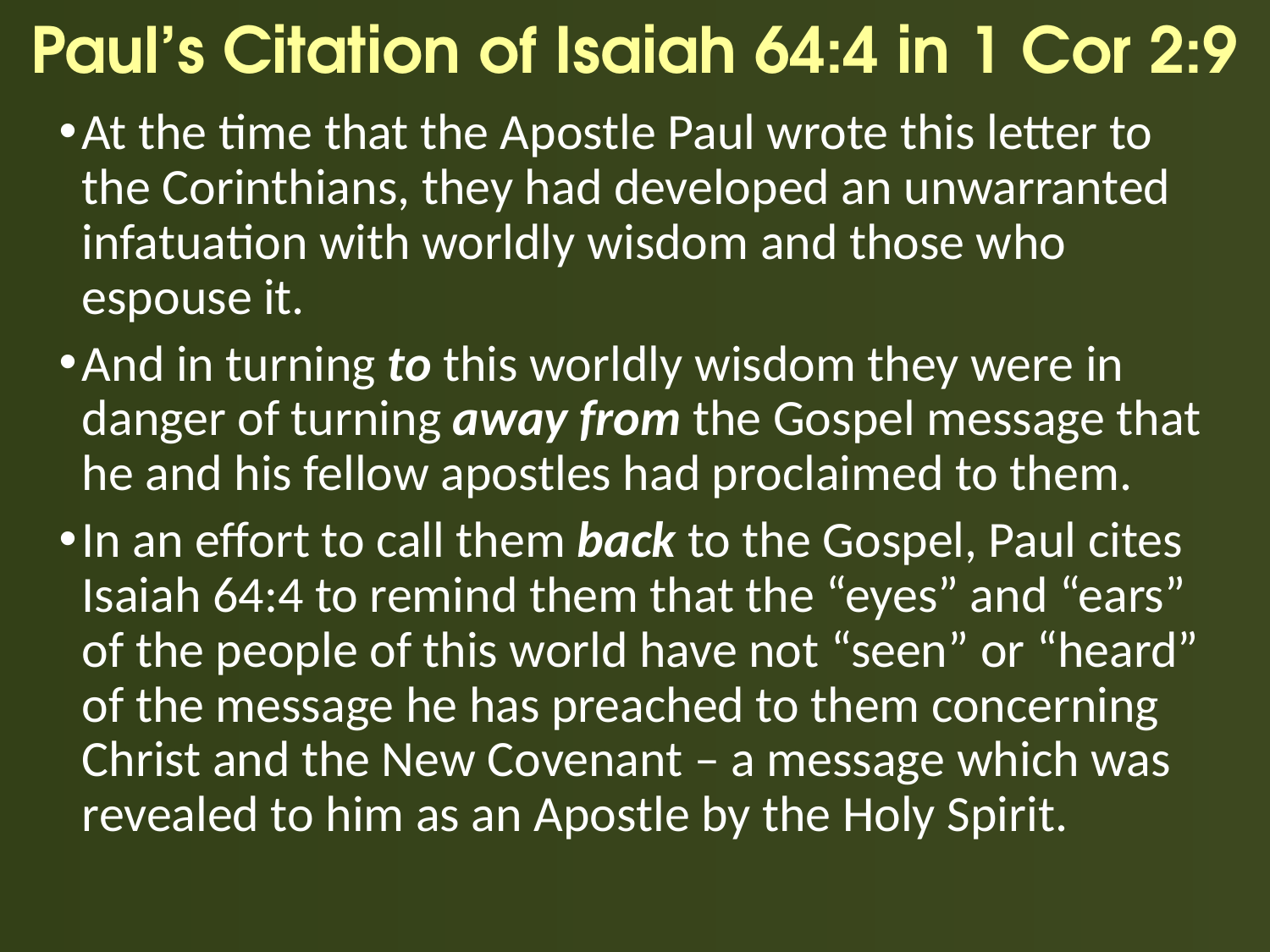

# Paul’s Citation of Isaiah 64:4 in 1 Cor 2:9
At the time that the Apostle Paul wrote this letter to the Corinthians, they had developed an unwarranted infatuation with worldly wisdom and those who espouse it.
And in turning to this worldly wisdom they were in danger of turning away from the Gospel message that he and his fellow apostles had proclaimed to them.
In an effort to call them back to the Gospel, Paul cites Isaiah 64:4 to remind them that the “eyes” and “ears” of the people of this world have not “seen” or “heard” of the message he has preached to them concerning Christ and the New Covenant – a message which was revealed to him as an Apostle by the Holy Spirit.